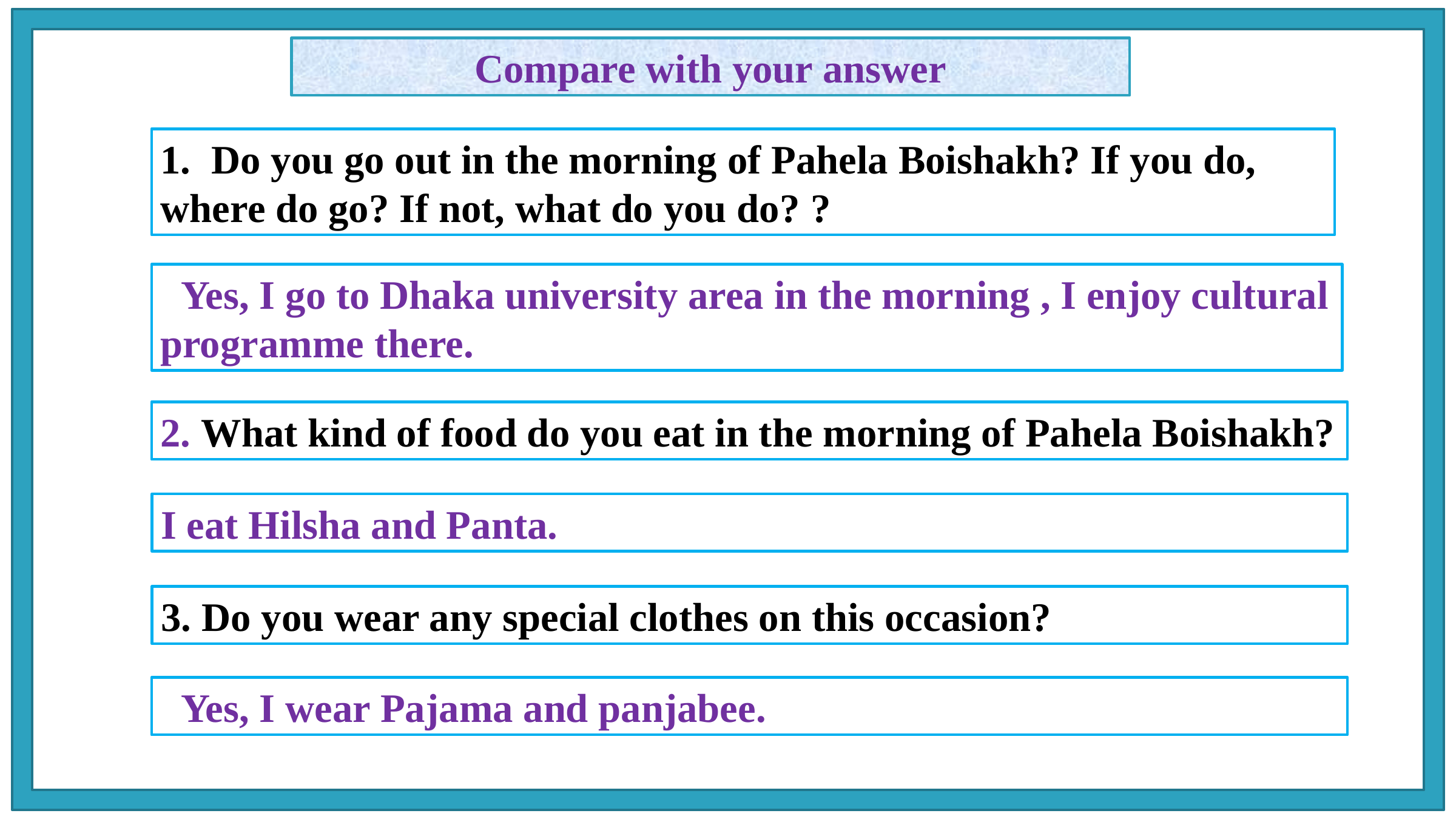

Compare with your answer
1.  Do you go out in the morning of Pahela Boishakh? If you do, where do go? If not, what do you do? ?
  Yes, I go to Dhaka university area in the morning , I enjoy cultural programme there.
2. What kind of food do you eat in the morning of Pahela Boishakh?
I eat Hilsha and Panta.
3. Do you wear any special clothes on this occasion?
  Yes, I wear Pajama and panjabee.